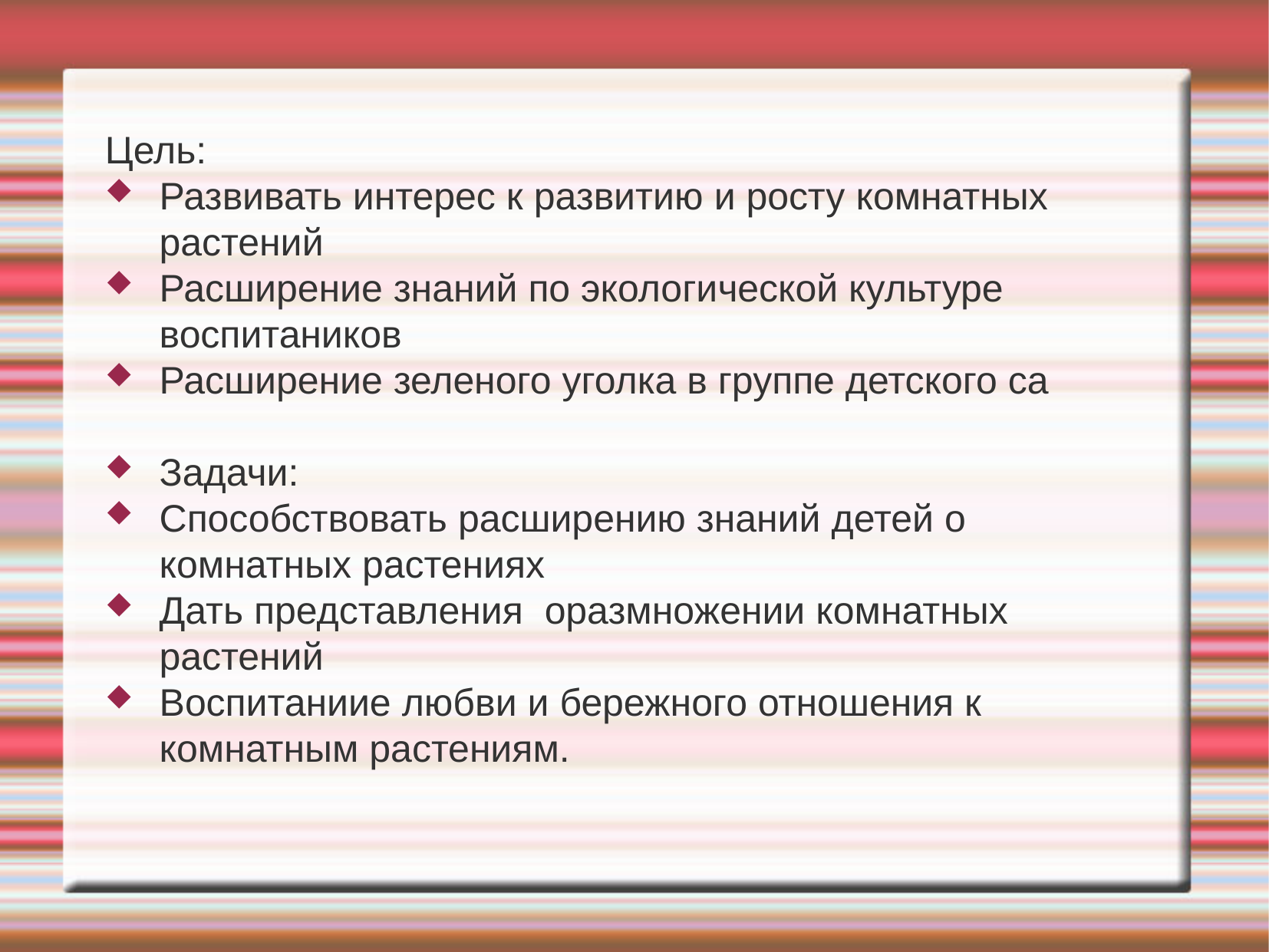

Цель:
Развивать интерес к развитию и росту комнатных растений
Расширение знаний по экологической культуре воспитаников
Расширение зеленого уголка в группе детского са

Задачи:
Способствовать расширению знаний детей о комнатных растениях
Дать представления  оразмножении комнатных растений
Воспитаниие любви и бережного отношения к комнатным растениям.